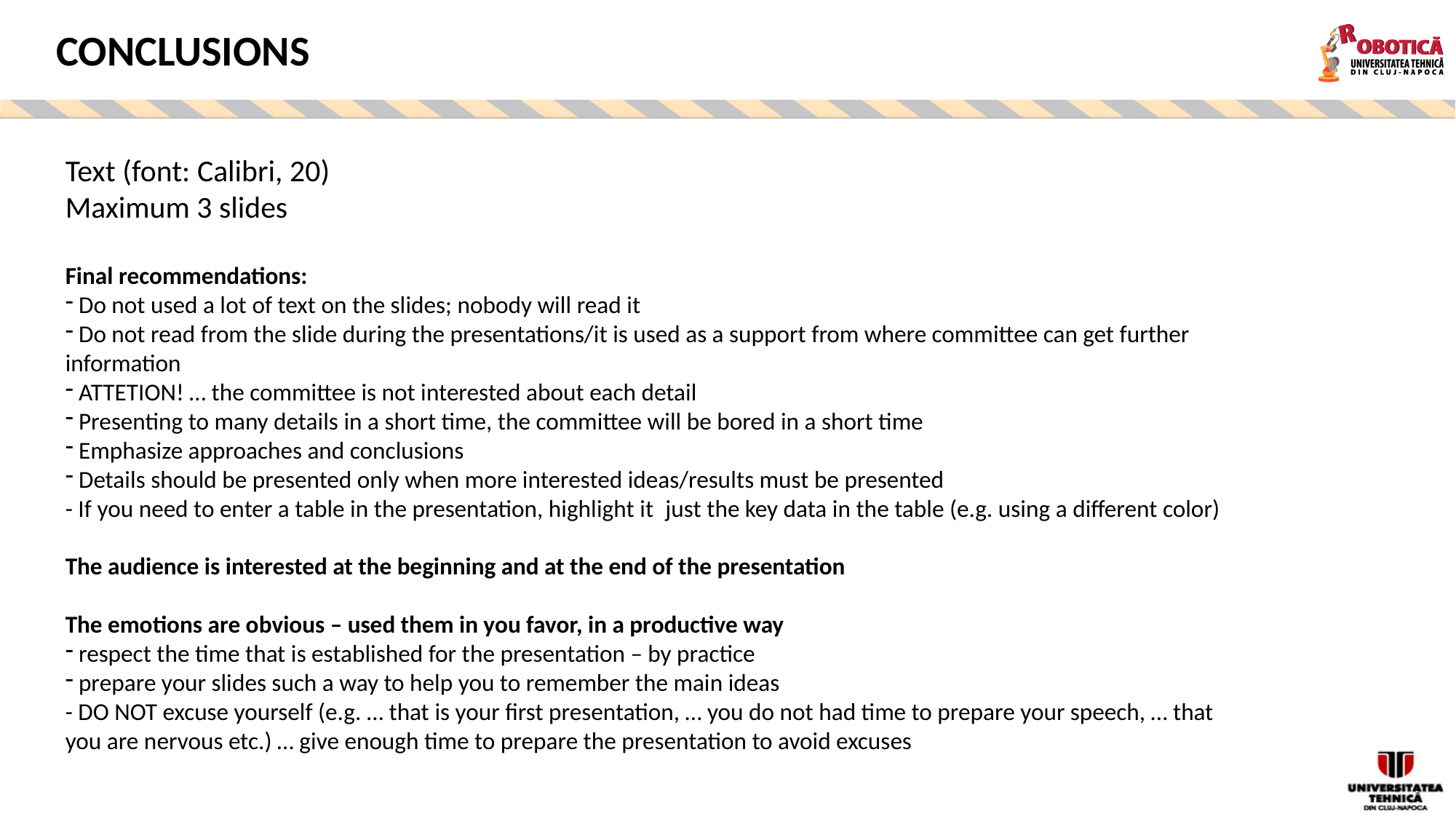

CONCLUSIONS
Text (font: Calibri, 20)
Maximum 3 slides

Final recommendations:
 Do not used a lot of text on the slides; nobody will read it
 Do not read from the slide during the presentations/it is used as a support from where committee can get further information
 ATTETION! … the committee is not interested about each detail
 Presenting to many details in a short time, the committee will be bored in a short time
 Emphasize approaches and conclusions
 Details should be presented only when more interested ideas/results must be presented
- If you need to enter a table in the presentation, highlight it  just the key data in the table (e.g. using a different color)

The audience is interested at the beginning and at the end of the presentation

The emotions are obvious – used them in you favor, in a productive way
 respect the time that is established for the presentation – by practice
 prepare your slides such a way to help you to remember the main ideas
- DO NOT excuse yourself (e.g. … that is your first presentation, … you do not had time to prepare your speech, … that you are nervous etc.) … give enough time to prepare the presentation to avoid excuses